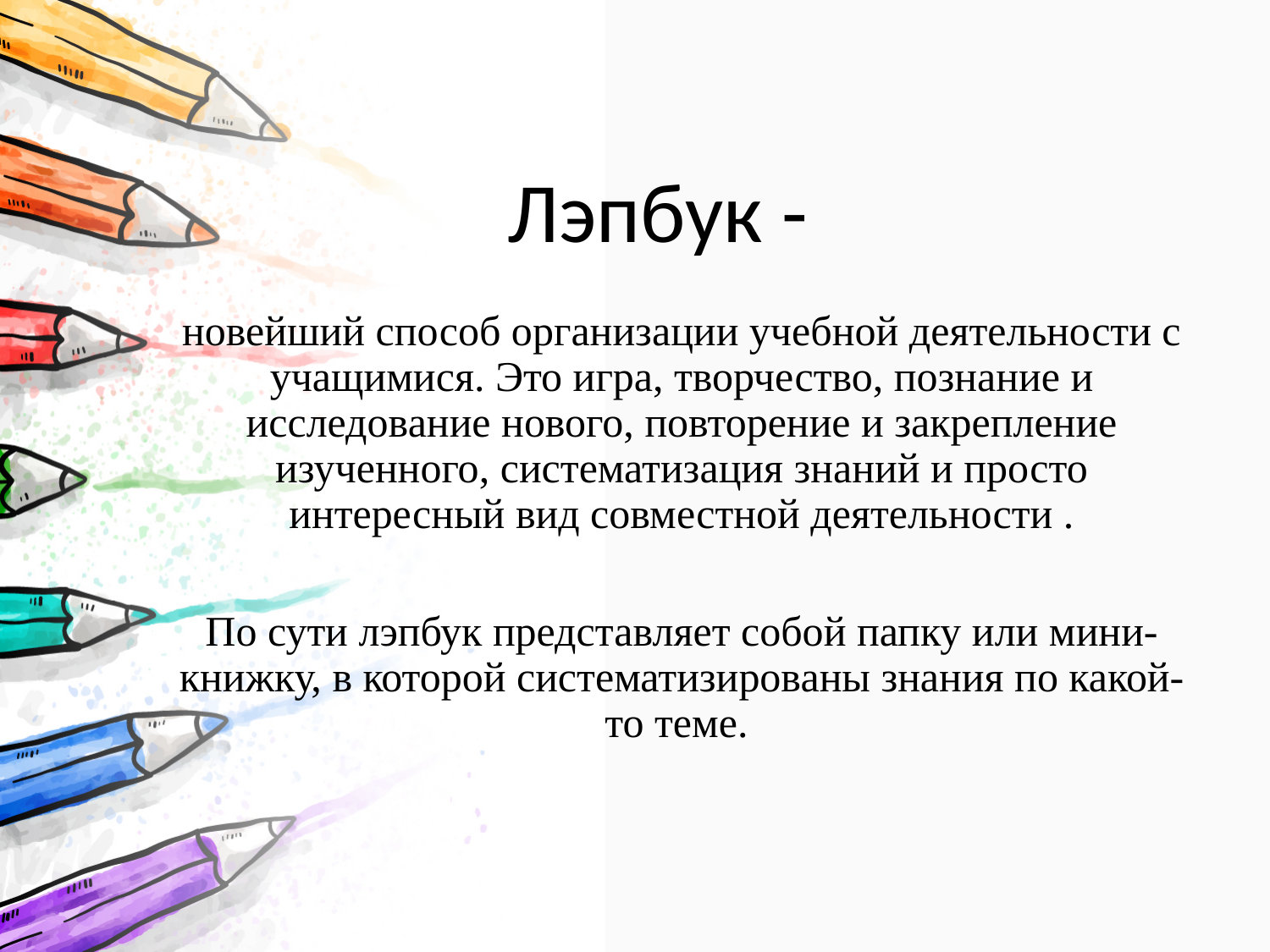

# Лэпбук -
новейший способ организации учебной деятельности с учащимися. Это игра, творчество, познание и исследование нового, повторение и закрепление изученного, систематизация знаний и просто интересный вид совместной деятельности .

По сути лэпбук представляет собой папку или мини-книжку, в которой систематизированы знания по какой-то теме.